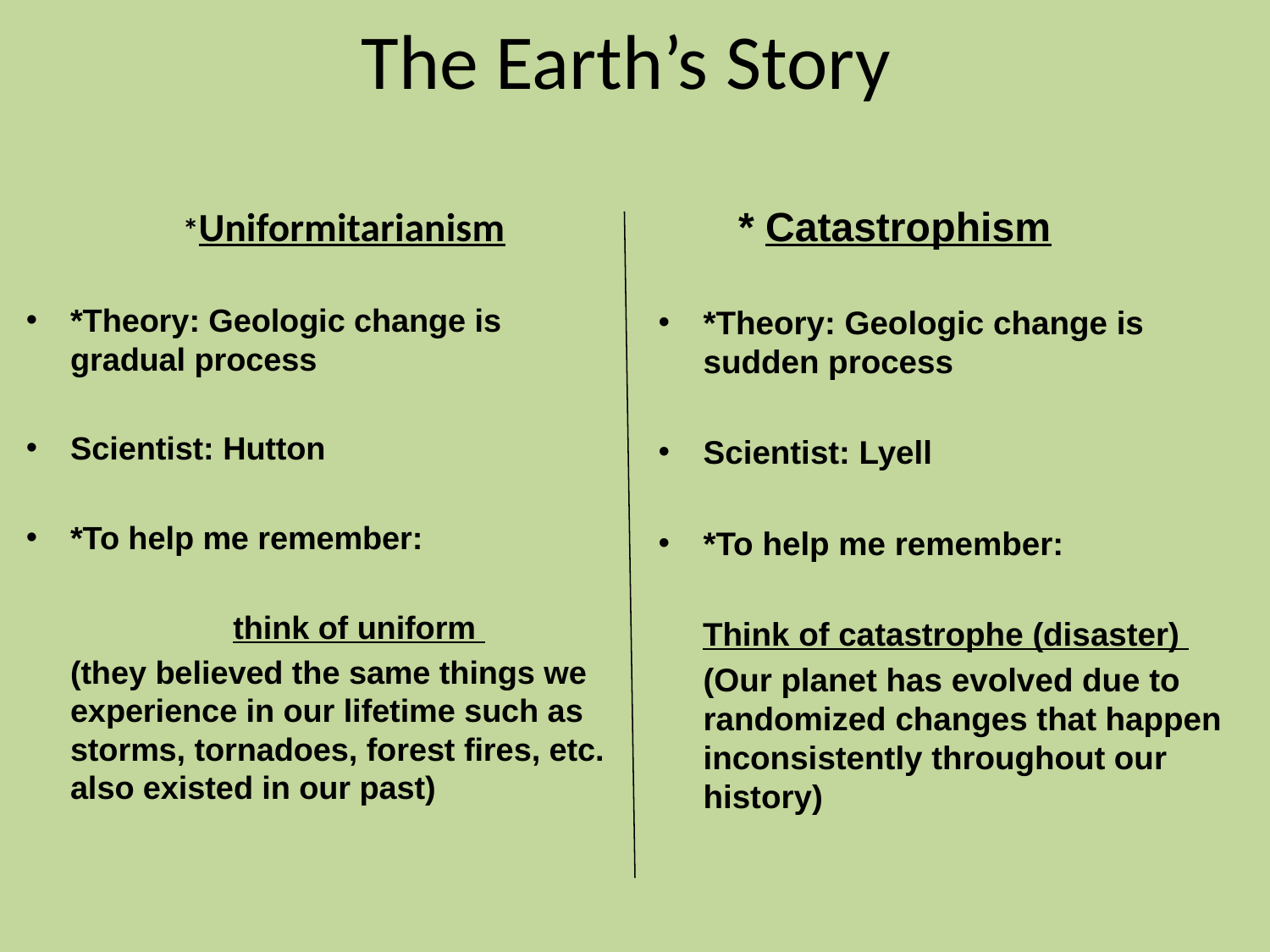

# The Earth’s Story
       *Uniformitarianism

*Theory: Geologic change is gradual process

Scientist: Hutton

*To help me remember:

         think of uniform
	(they believed the same things we experience in our lifetime such as storms, tornadoes, forest fires, etc. also existed in our past)
       * Catastrophism

*Theory: Geologic change is sudden process

Scientist: Lyell

*To help me remember:

Think of catastrophe (disaster)
	(Our planet has evolved due to randomized changes that happen inconsistently throughout our history)